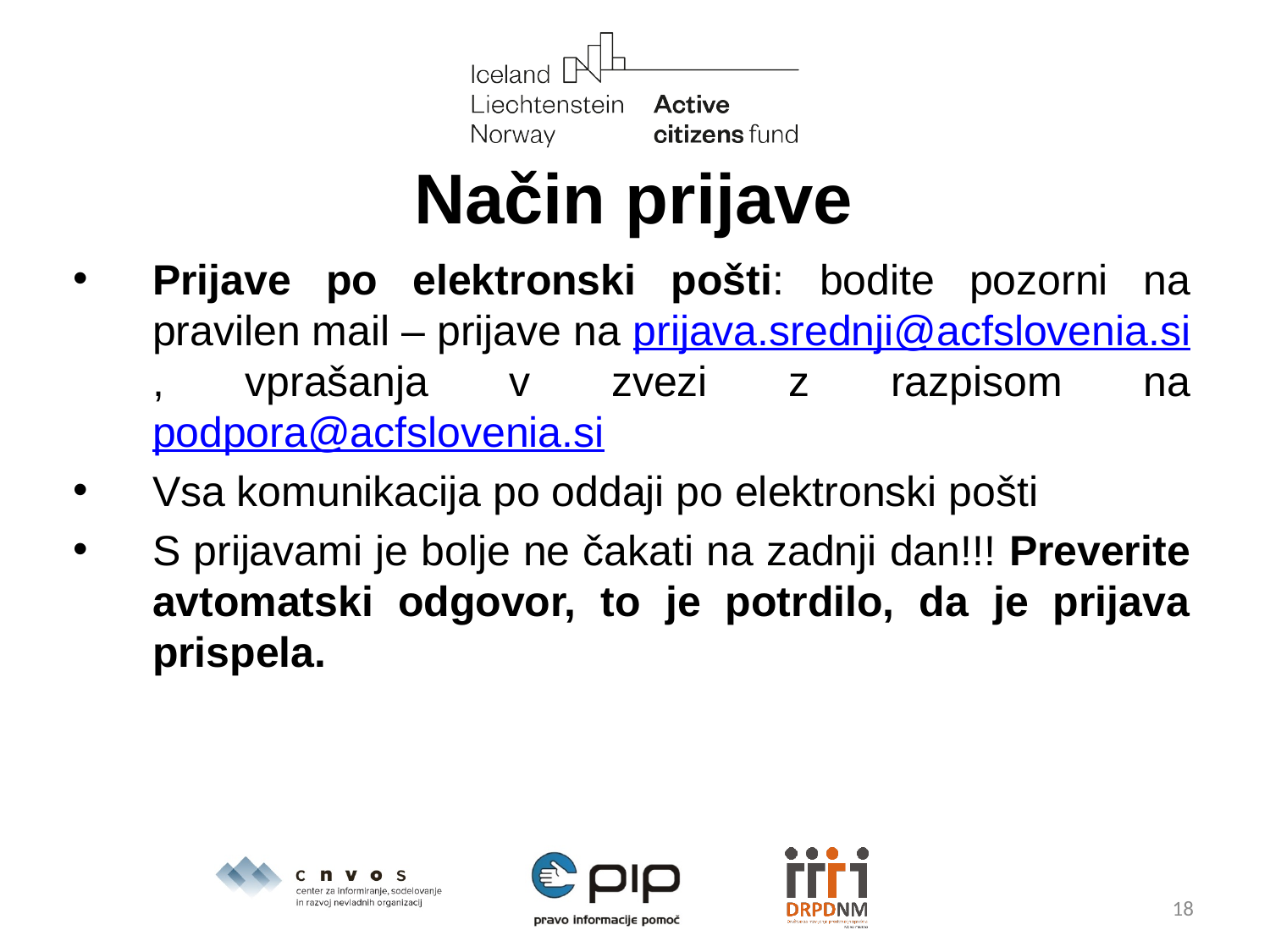

# Način prijave
Prijave po elektronski pošti: bodite pozorni na pravilen mail – prijave na prijava.srednji@acfslovenia.si, vprašanja v zvezi z razpisom na podpora@acfslovenia.si
Vsa komunikacija po oddaji po elektronski pošti
S prijavami je bolje ne čakati na zadnji dan!!! Preverite avtomatski odgovor, to je potrdilo, da je prijava prispela.

18